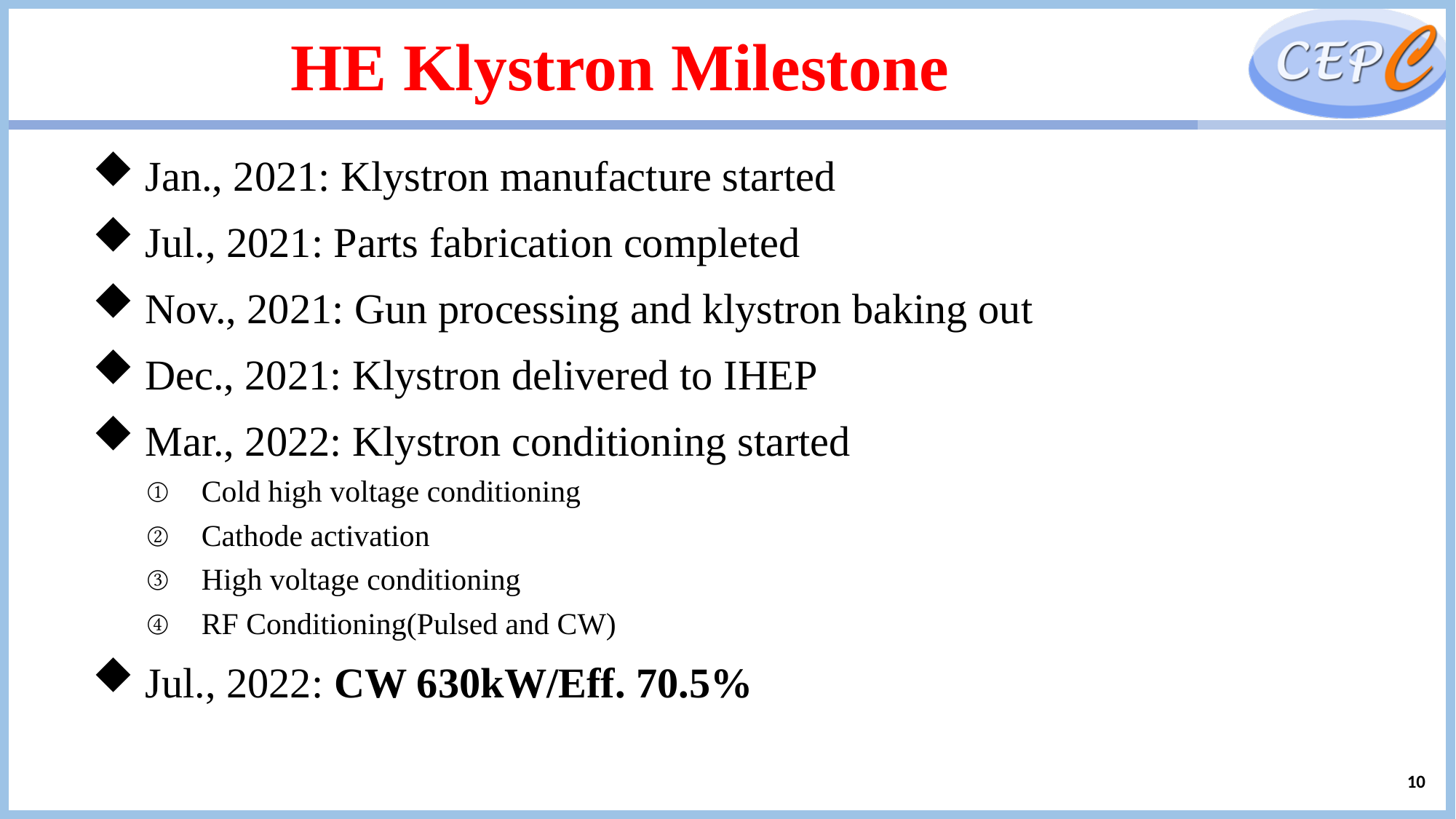

# HE Klystron Milestone
 Jan., 2021: Klystron manufacture started
 Jul., 2021: Parts fabrication completed
 Nov., 2021: Gun processing and klystron baking out
 Dec., 2021: Klystron delivered to IHEP
 Mar., 2022: Klystron conditioning started
Cold high voltage conditioning
Cathode activation
High voltage conditioning
RF Conditioning(Pulsed and CW)
 Jul., 2022: CW 630kW/Eff. 70.5%
10